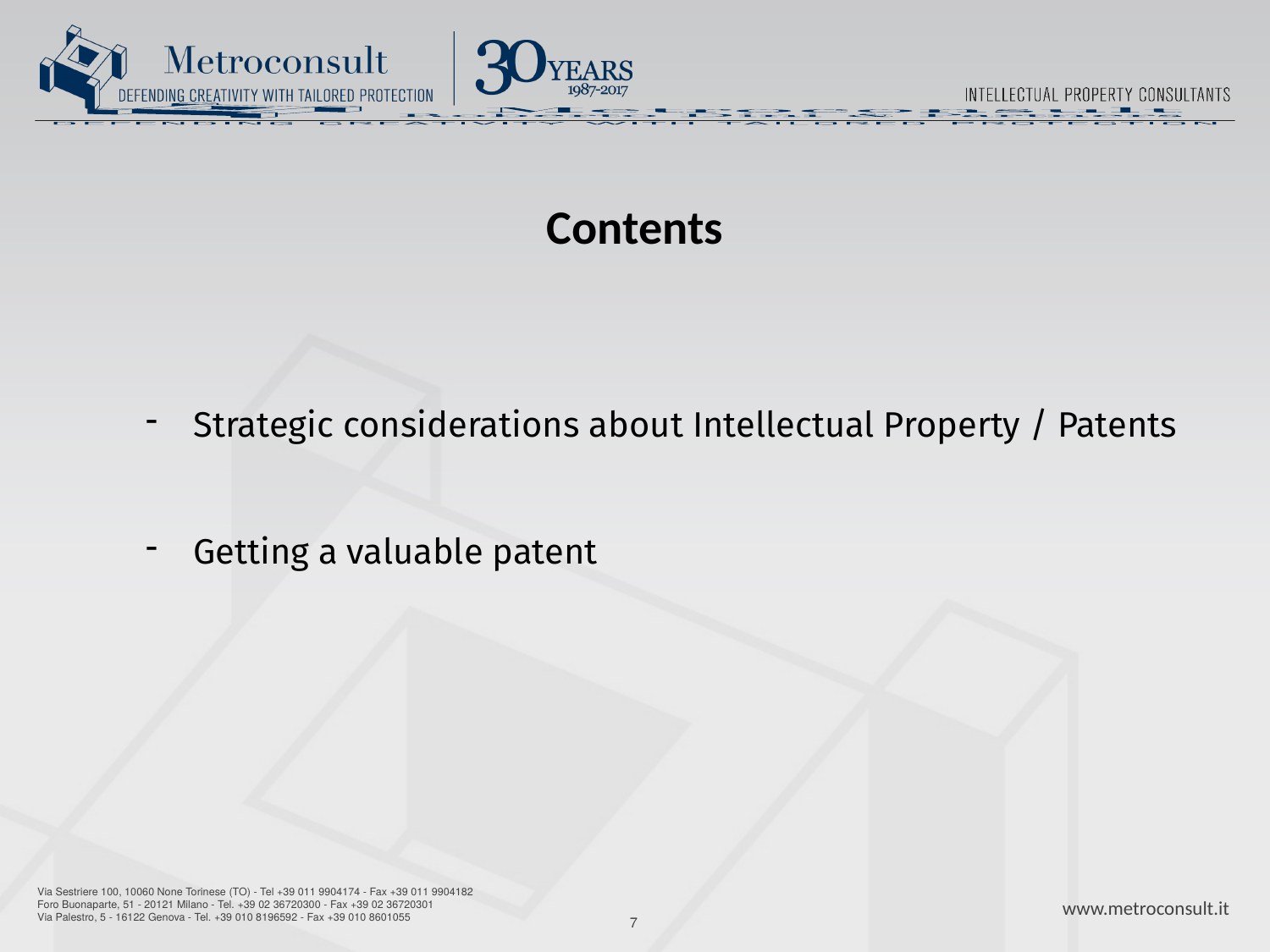

# Contents
Strategic considerations about Intellectual Property / Patents

Getting a valuable patent

7